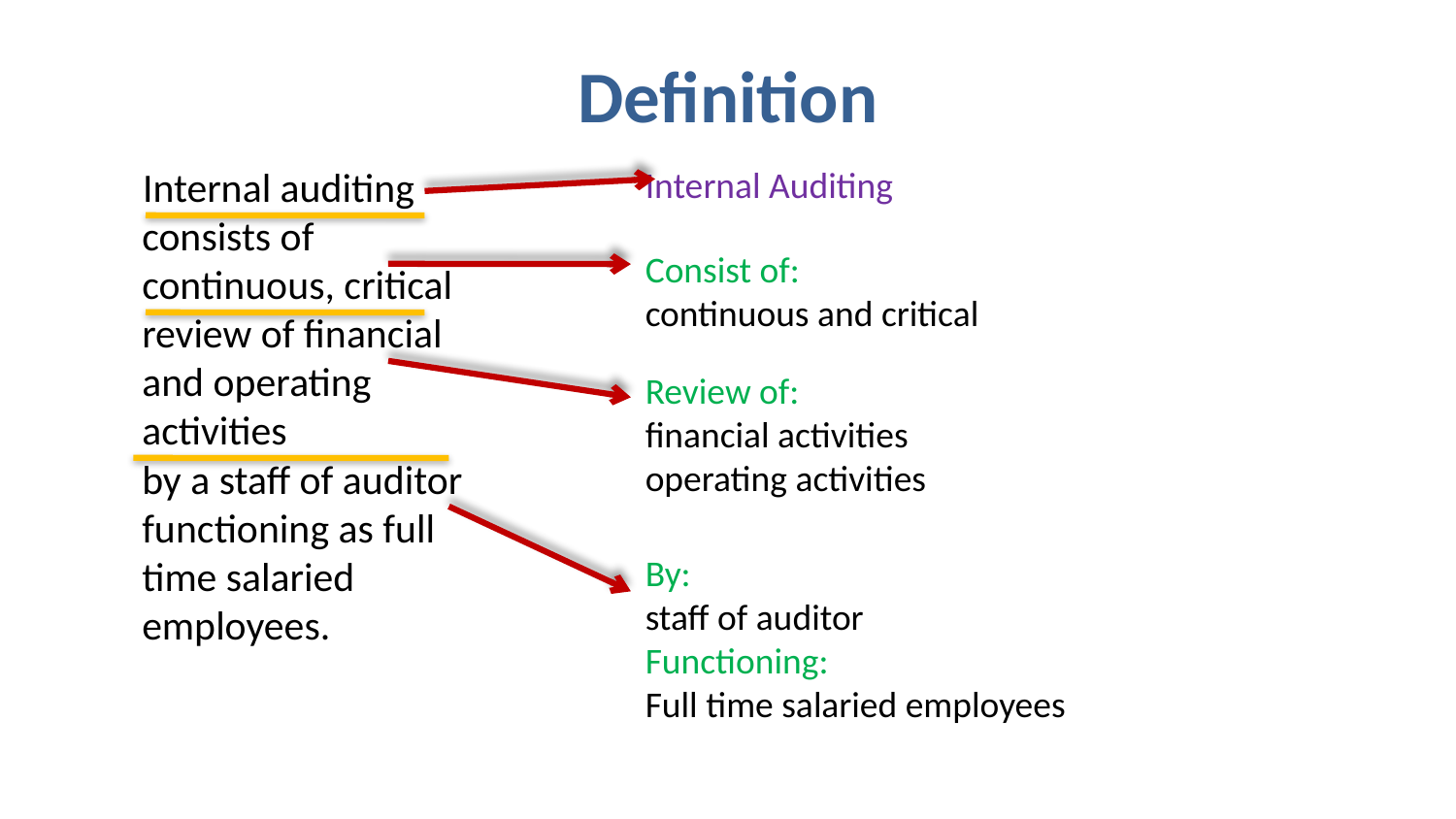

# Definition
      Internal auditing  consists of continuous, critical review of financial and operating activities                by a staff of auditor functioning as full time salaried employees.

Internal Auditing
Consist of:
continuous and critical
Review of:
financial activities
operating activities
By:
staff of auditor
Functioning:
Full time salaried employees